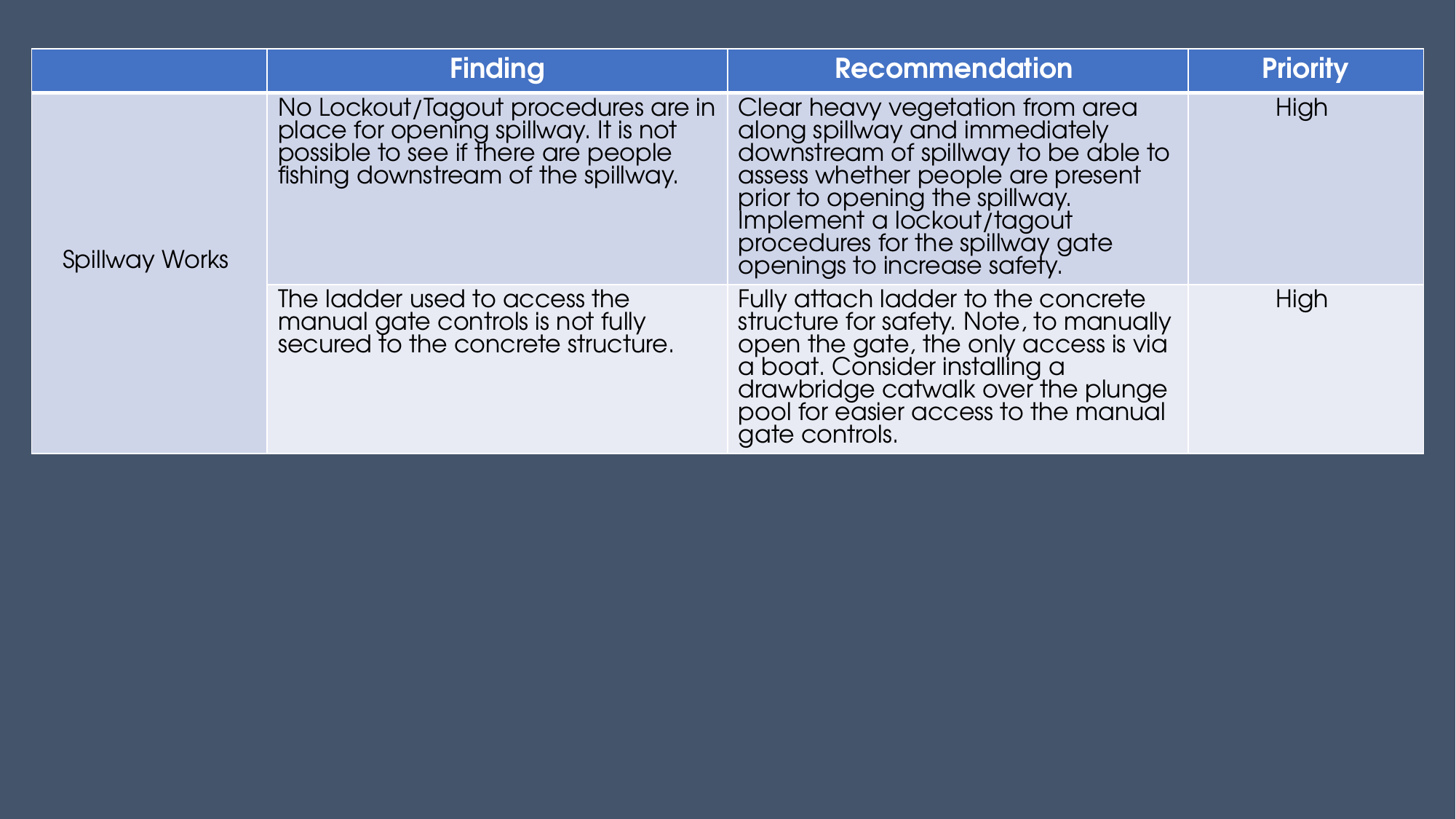

|  | Finding | Recommendation | Priority |
| --- | --- | --- | --- |
| Spillway Works | No Lockout/Tagout procedures are in place for opening spillway. It is not possible to see if there are people fishing downstream of the spillway. | Clear heavy vegetation from area along spillway and immediately downstream of spillway to be able to assess whether people are present prior to opening the spillway. Implement a lockout/tagout procedures for the spillway gate openings to increase safety. | High |
|  | The ladder used to access the manual gate controls is not fully secured to the concrete structure. | Fully attach ladder to the concrete structure for safety. Note, to manually open the gate, the only access is via a boat. Consider installing a drawbridge catwalk over the plunge pool for easier access to the manual gate controls. | High |
# High Priority Findings